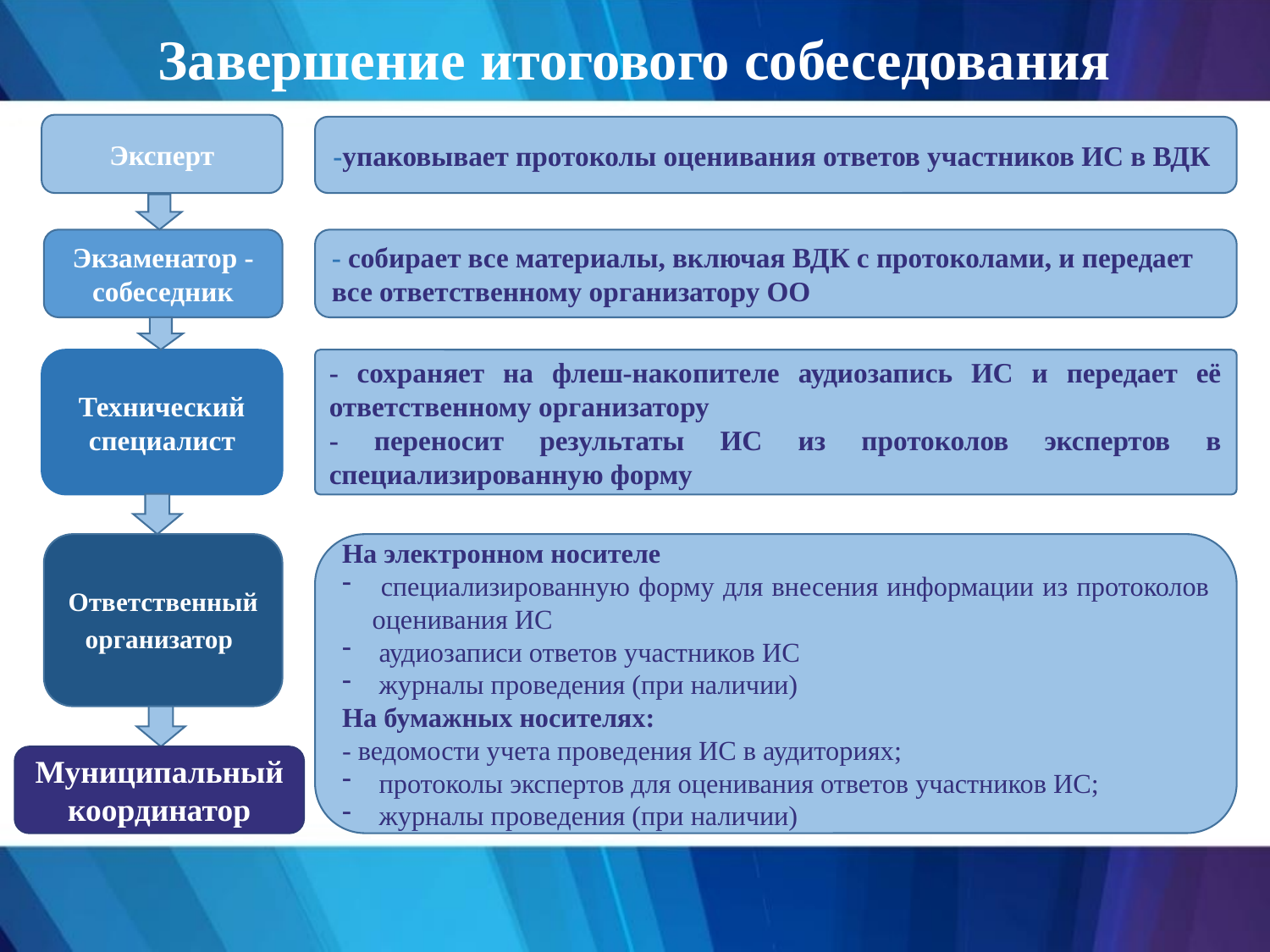

Завершение итогового собеседования
Эксперт
-упаковывает протоколы оценивания ответов участников ИС в ВДК

Экзаменатор - собеседник
- собирает все материалы, включая ВДК с протоколами, и передает все ответственному организатору ОО

Технический специалист
- сохраняет на флеш-накопителе аудиозапись ИС и передает её ответственному организатору
- переносит результаты ИС из протоколов экспертов в специализированную форму

Ответственный
организатор

На электронном носителе
 специализированную форму для внесения информации из протоколов оценивания ИС
 аудиозаписи ответов участников ИС
 журналы проведения (при наличии)
На бумажных носителях:
- ведомости учета проведения ИС в аудиториях;
 протоколы экспертов для оценивания ответов участников ИС;
 журналы проведения (при наличии)

Муниципальный координатор